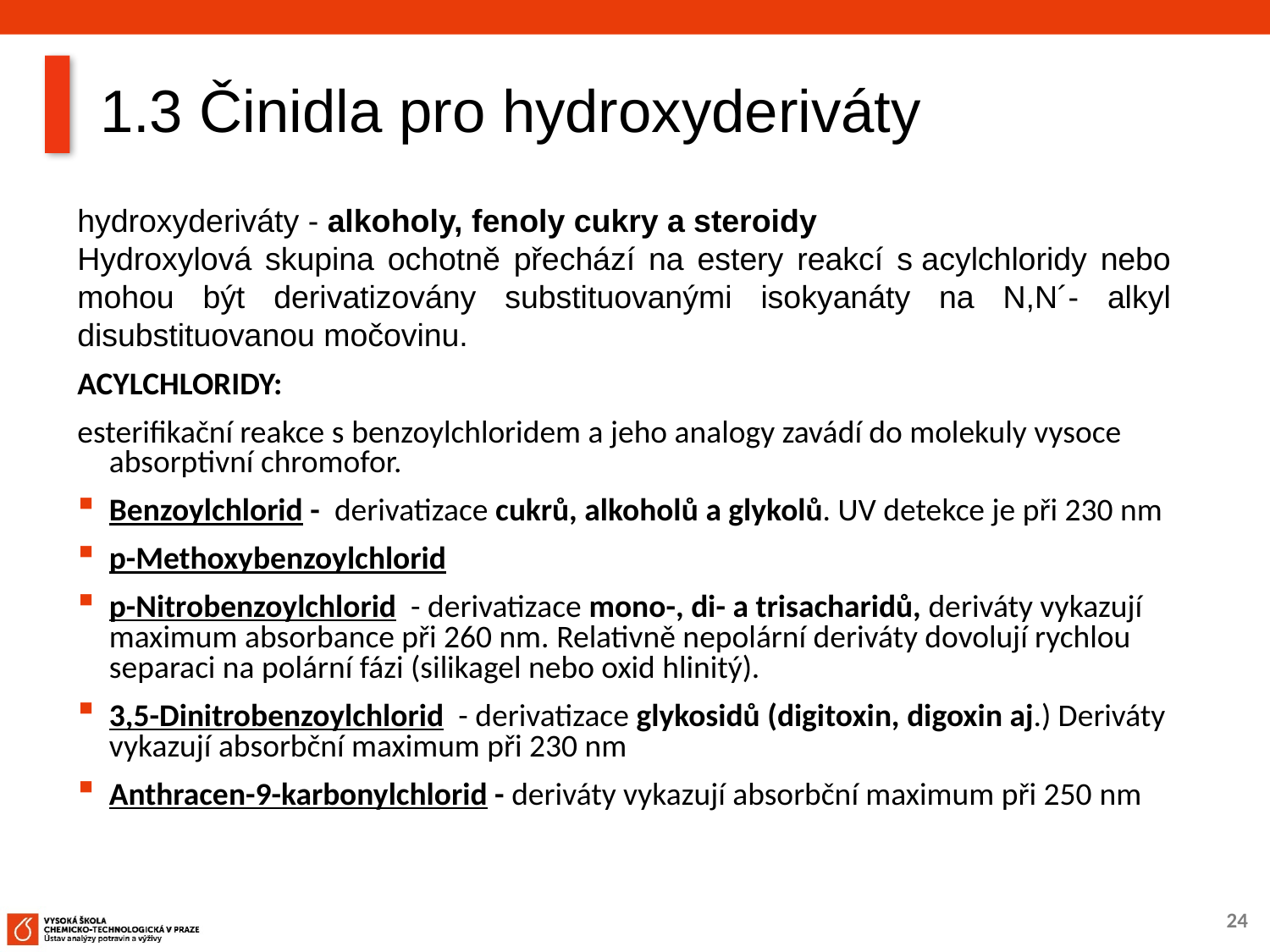

# 1.3 Činidla pro hydroxyderiváty
hydroxyderiváty - alkoholy, fenoly cukry a steroidy
Hydroxylová skupina ochotně přechází na estery reakcí s acylchloridy nebo mohou být derivatizovány substituovanými isokyanáty na N,N´- alkyl disubstituovanou močovinu.
ACYLCHLORIDY:
esterifikační reakce s benzoylchloridem a jeho analogy zavádí do molekuly vysoce absorptivní chromofor.
Benzoylchlorid -  derivatizace cukrů, alkoholů a glykolů. UV detekce je při 230 nm
p-Methoxybenzoylchlorid
p-Nitrobenzoylchlorid  - derivatizace mono-, di- a trisacharidů, deriváty vykazují maximum absorbance při 260 nm. Relativně nepolární deriváty dovolují rychlou separaci na polární fázi (silikagel nebo oxid hlinitý).
3,5-Dinitrobenzoylchlorid  - derivatizace glykosidů (digitoxin, digoxin aj.) Deriváty vykazují absorbční maximum při 230 nm
Anthracen-9-karbonylchlorid - deriváty vykazují absorbční maximum při 250 nm